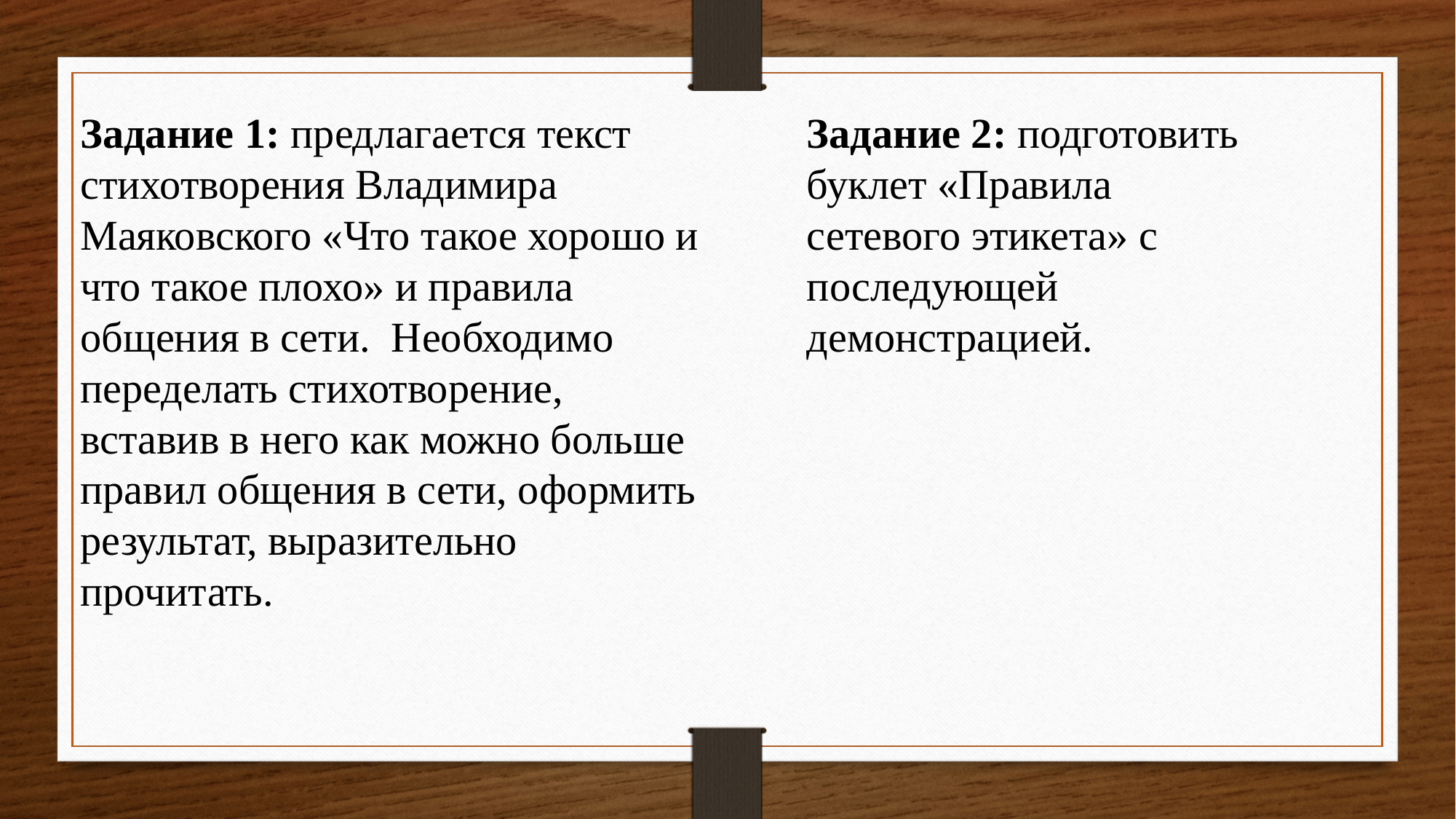

Задание 1: предлагается текст стихотворения Владимира Маяковского «Что такое хорошо и что такое плохо» и правила общения в сети.  Необходимо переделать стихотворение, вставив в него как можно больше правил общения в сети, оформить результат, выразительно прочитать.

Задание 2: подготовить буклет «Правила сетевого этикета» с последующей демонстрацией.